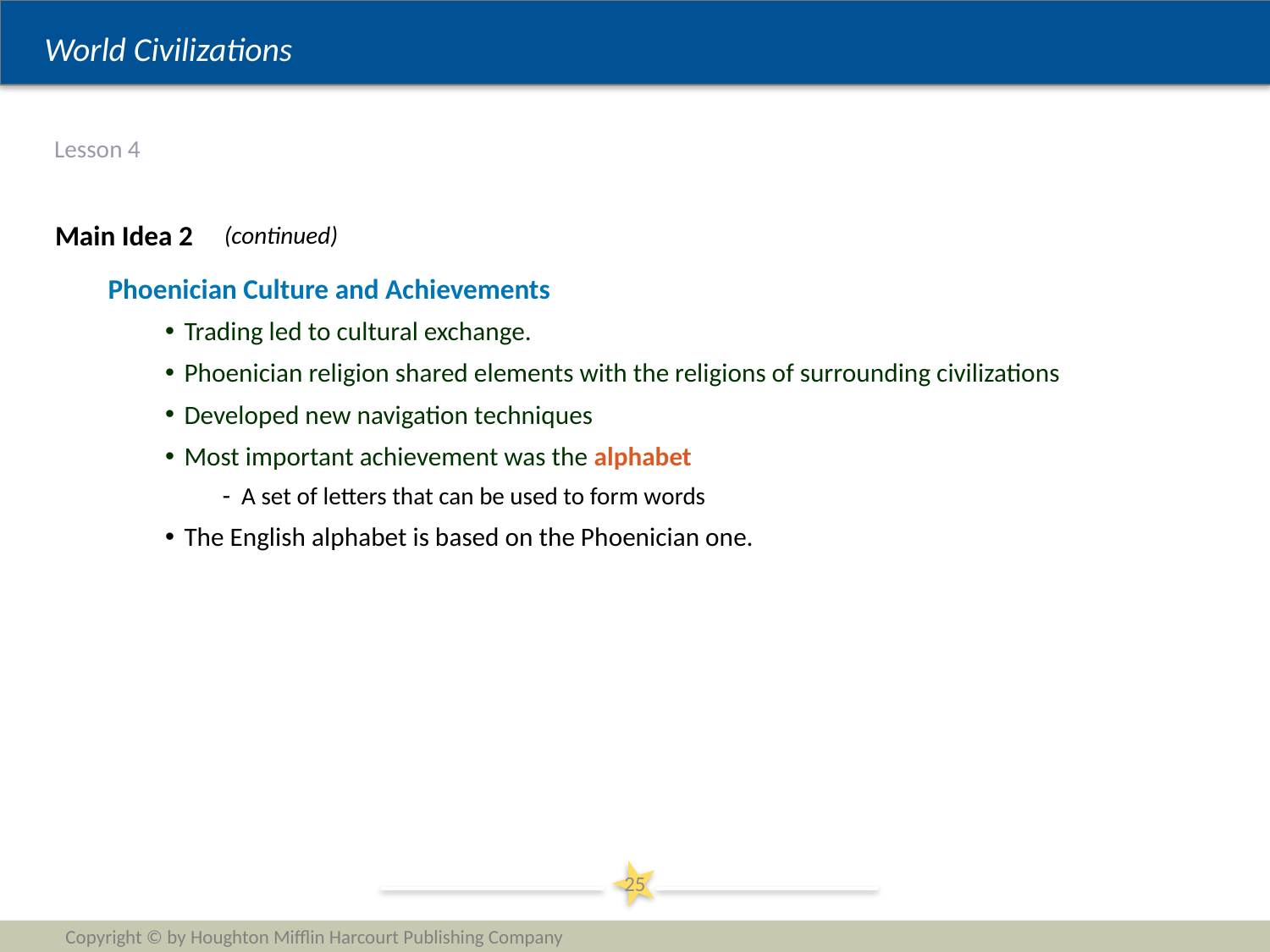

# Lesson 4
Main Idea 2
(continued)
Phoenician Culture and Achievements
Trading led to cultural exchange.
Phoenician religion shared elements with the religions of surrounding civilizations
Developed new navigation techniques
Most important achievement was the alphabet
A set of letters that can be used to form words
The English alphabet is based on the Phoenician one.
25
Copyright © by Houghton Mifflin Harcourt Publishing Company